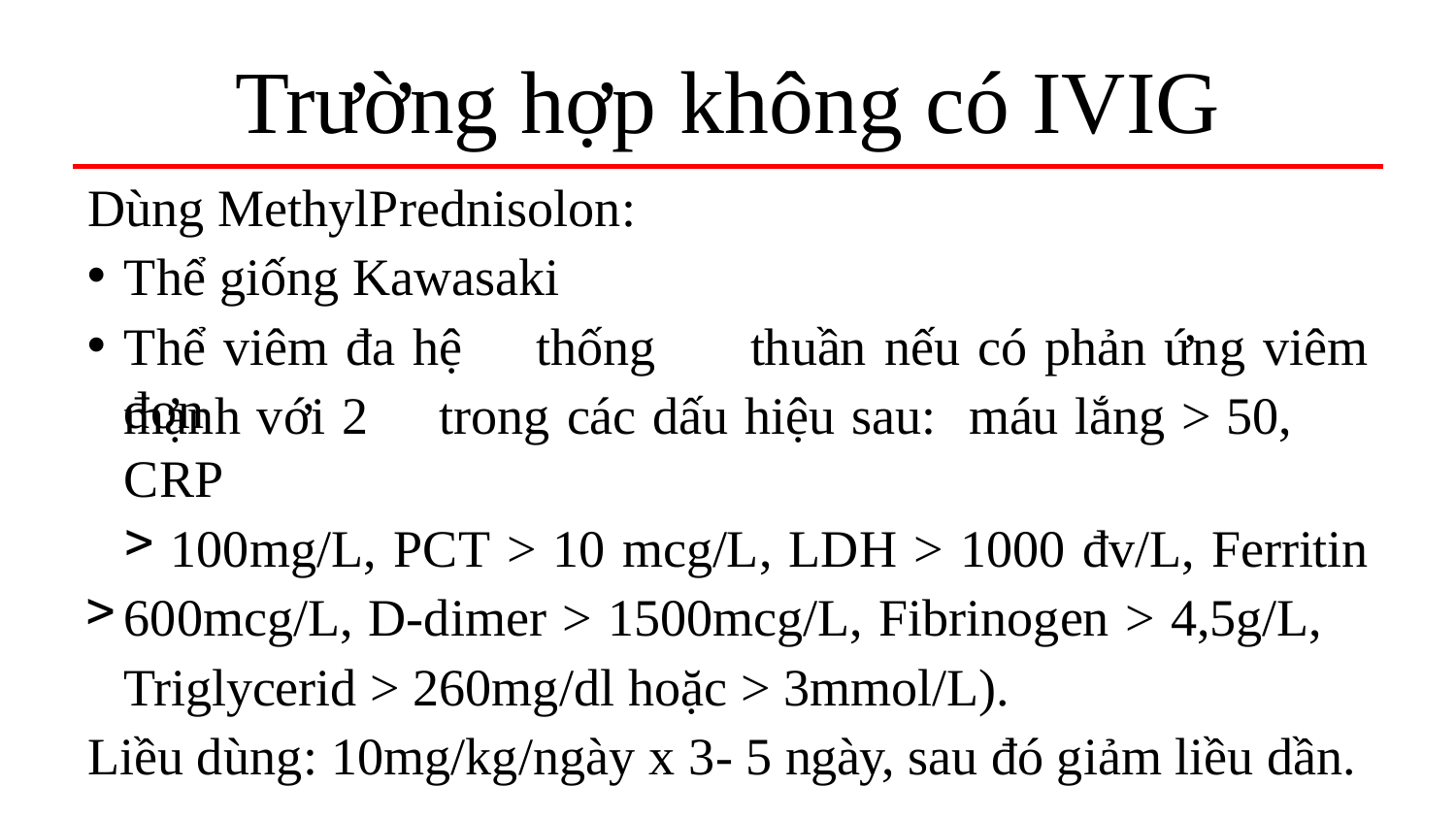

# Trường hợp không có IVIG
Dùng MethylPrednisolon:
Thể giống Kawasaki
Thể viêm đa hệ	thống đơn

thuần nếu có phản ứng viêm
mạnh với 2	trong các dấu hiệu sau:	máu lắng > 50, CRP
100mg/L, PCT > 10 mcg/L, LDH > 1000 đv/L, Ferritin
600mcg/L, D-dimer > 1500mcg/L, Fibrinogen > 4,5g/L,  Triglycerid > 260mg/dl hoặc > 3mmol/L).
Liều dùng: 10mg/kg/ngày x 3- 5 ngày, sau đó giảm liều dần.